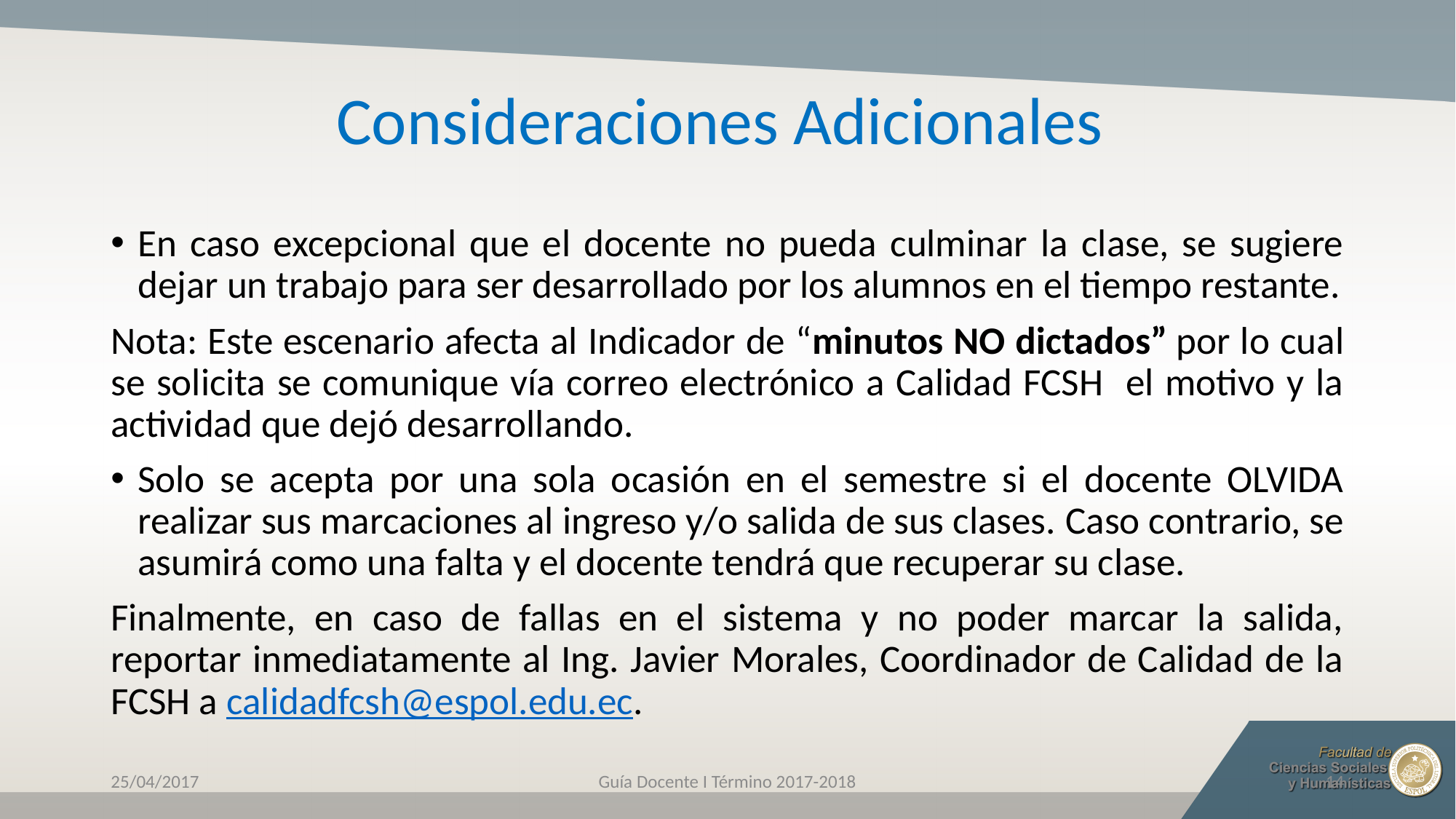

# Consideraciones Adicionales
En caso excepcional que el docente no pueda culminar la clase, se sugiere dejar un trabajo para ser desarrollado por los alumnos en el tiempo restante.
Nota: Este escenario afecta al Indicador de “minutos NO dictados” por lo cual se solicita se comunique vía correo electrónico a Calidad FCSH  el motivo y la actividad que dejó desarrollando.
Solo se acepta por una sola ocasión en el semestre si el docente OLVIDA realizar sus marcaciones al ingreso y/o salida de sus clases. Caso contrario, se asumirá como una falta y el docente tendrá que recuperar su clase.
Finalmente, en caso de fallas en el sistema y no poder marcar la salida, reportar inmediatamente al Ing. Javier Morales, Coordinador de Calidad de la FCSH a calidadfcsh@espol.edu.ec.

25/04/2017
Guía Docente I Término 2017-2018
14